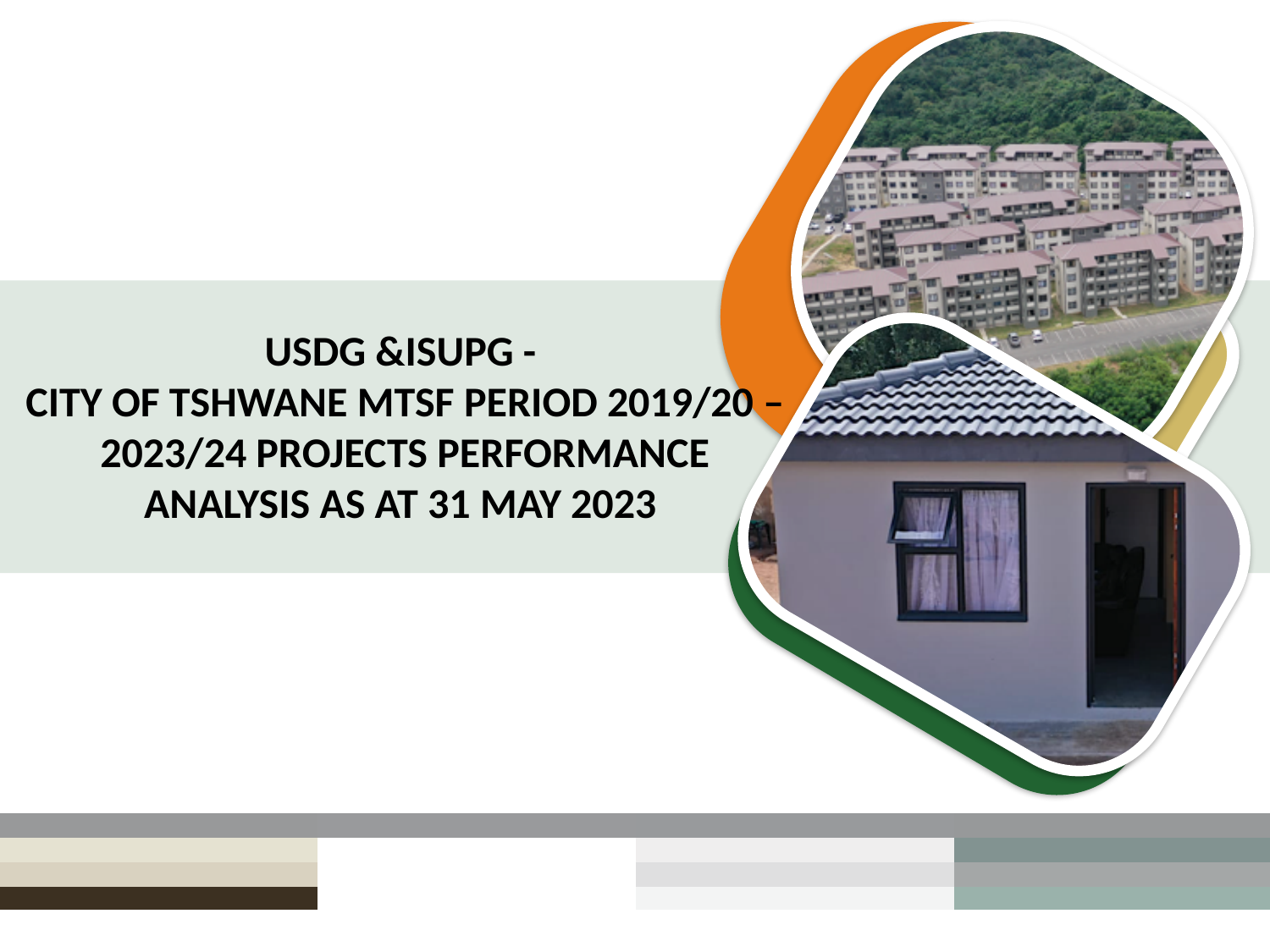

# Usdg &ISUPG - CITY OF TSHWANE MTSF PERIOD 2019/20 – 2023/24 PROJECTs performance analysis as at 31 may 2023